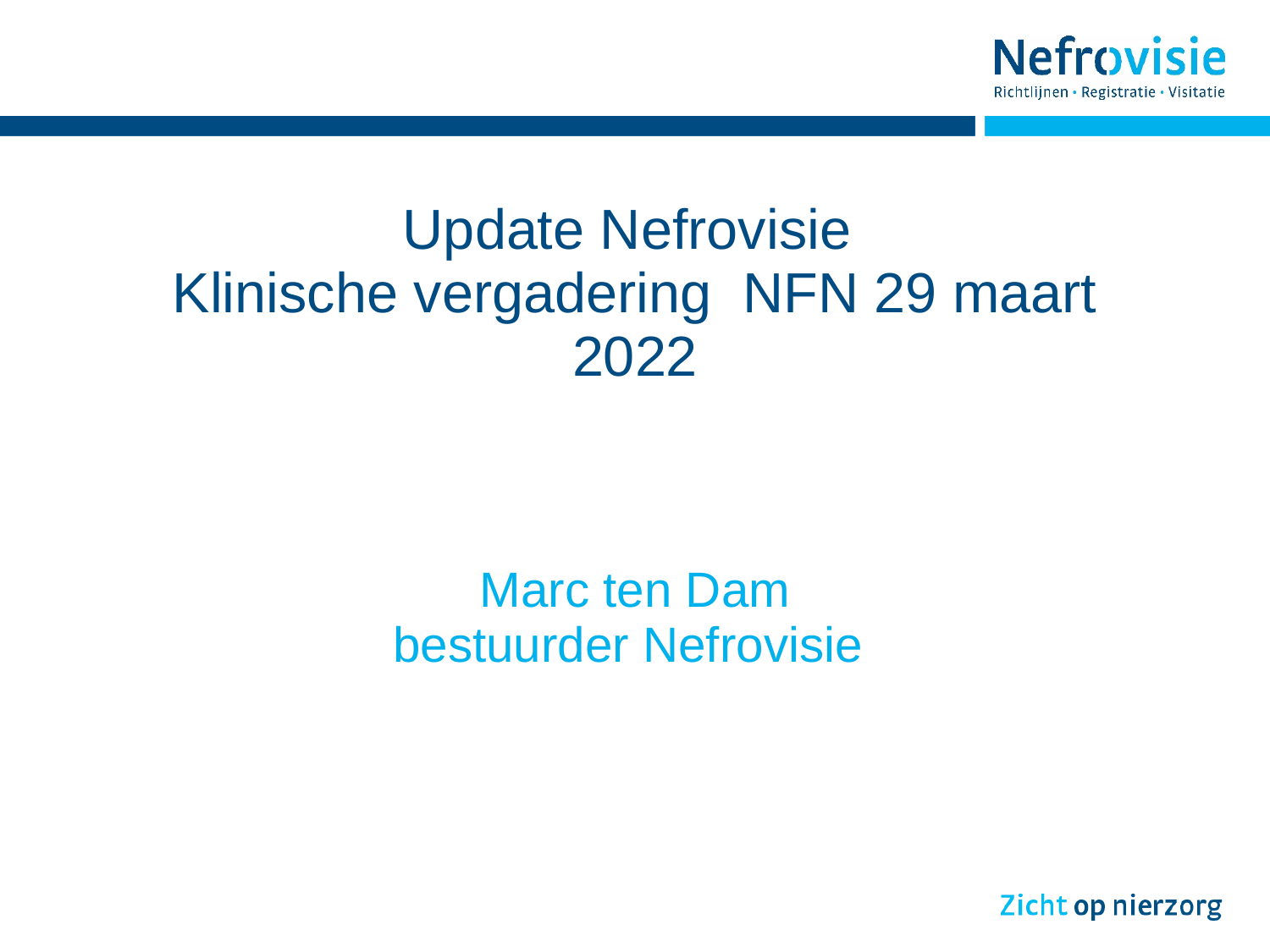

# Update Nefrovisie Klinische vergadering  NFN 29 maart 2022
Marc ten Dam
bestuurder Nefrovisie